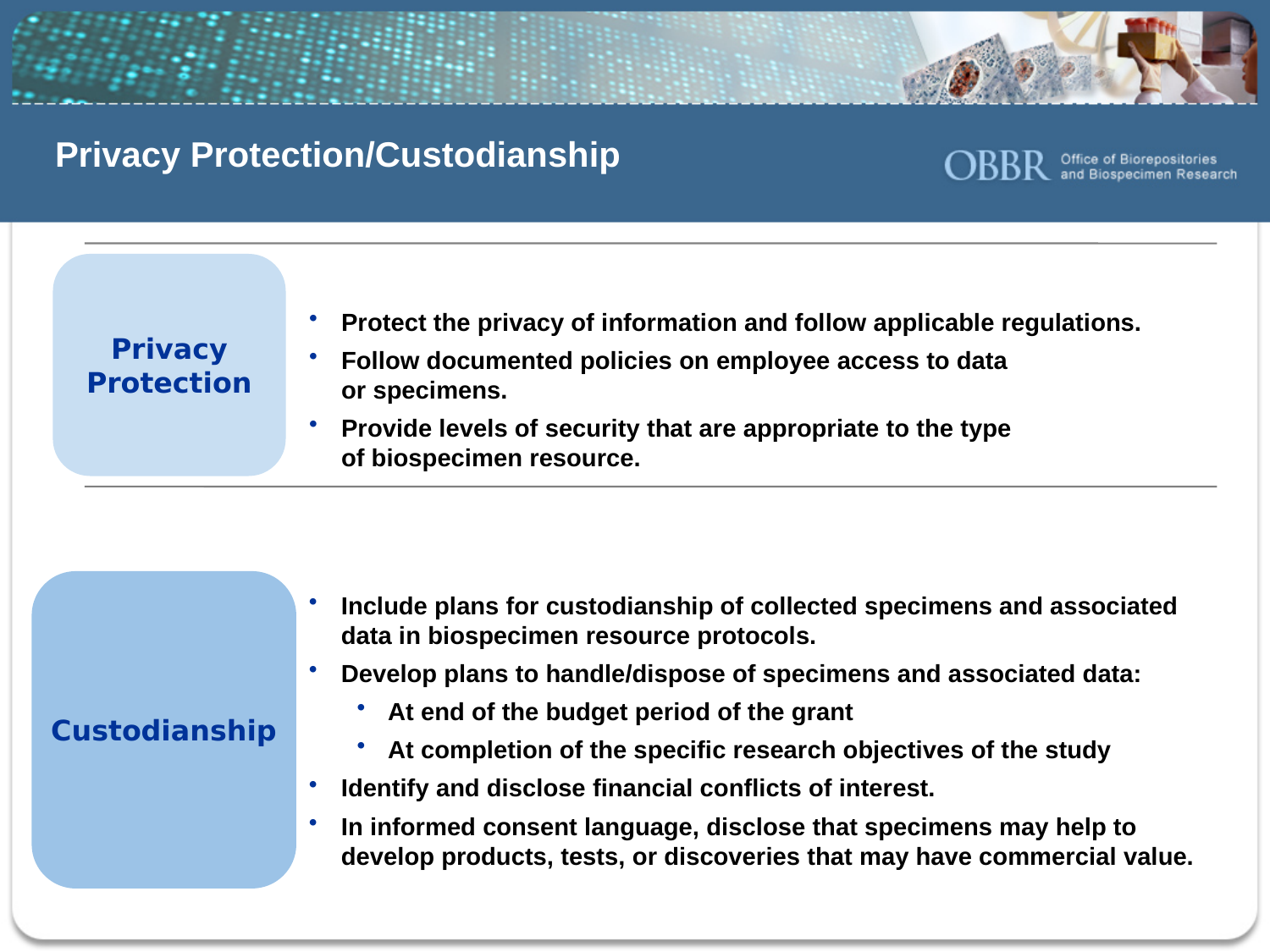

# Privacy Protection/Custodianship

Privacy Protection
Protect the privacy of information and follow applicable regulations.
Follow documented policies on employee access to data
or specimens.
Provide levels of security that are appropriate to the type
of biospecimen resource.

Custodianship
Include plans for custodianship of collected specimens and associated data in biospecimen resource protocols.
Develop plans to handle/dispose of specimens and associated data:
At end of the budget period of the grant
At completion of the specific research objectives of the study
Identify and disclose financial conflicts of interest.
In informed consent language, disclose that specimens may help to develop products, tests, or discoveries that may have commercial value.